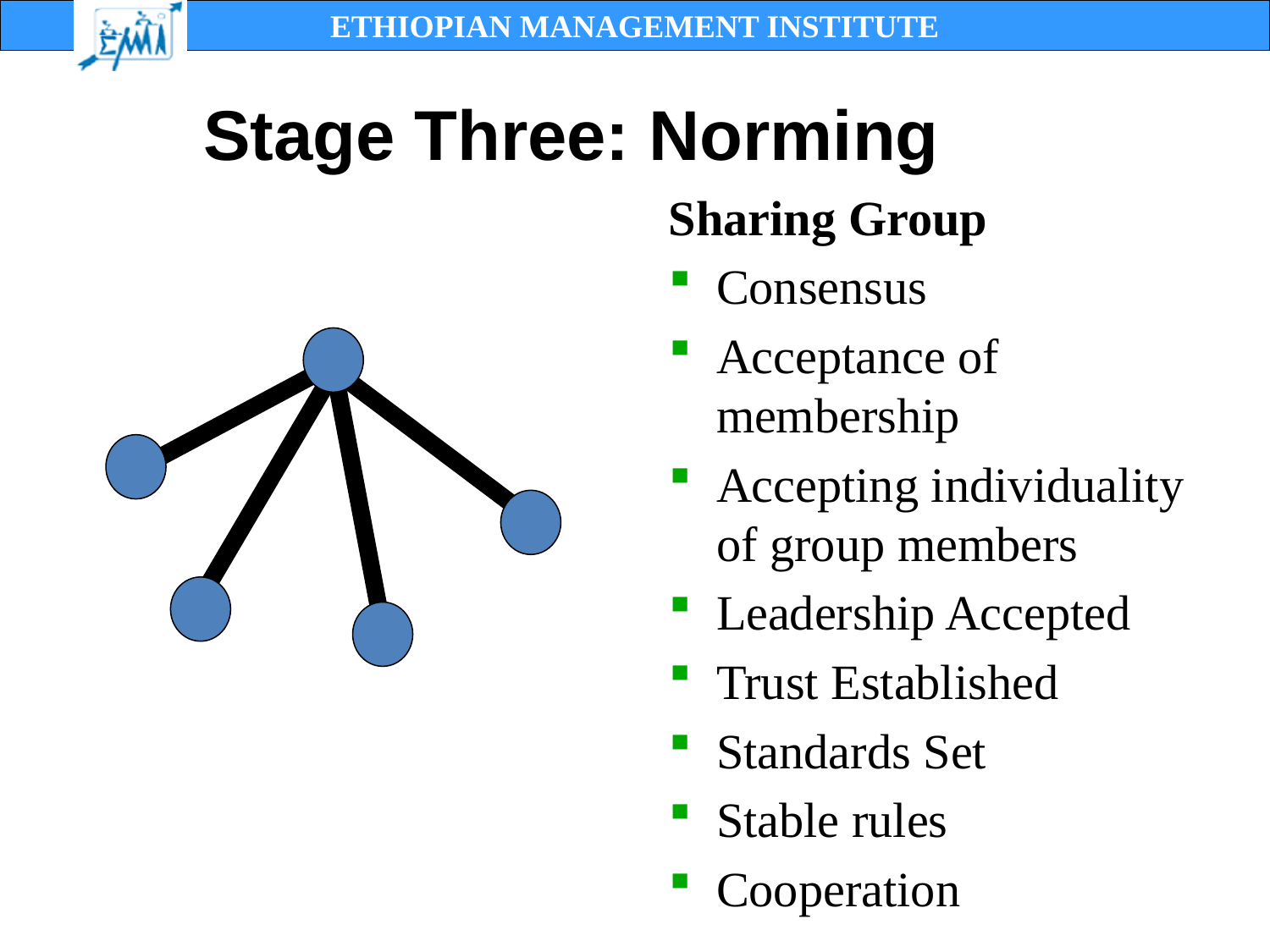

Stage Three: Norming
Sharing Group
Consensus
Acceptance of membership
Accepting individuality of group members
Leadership Accepted
Trust Established
Standards Set
Stable rules
Cooperation